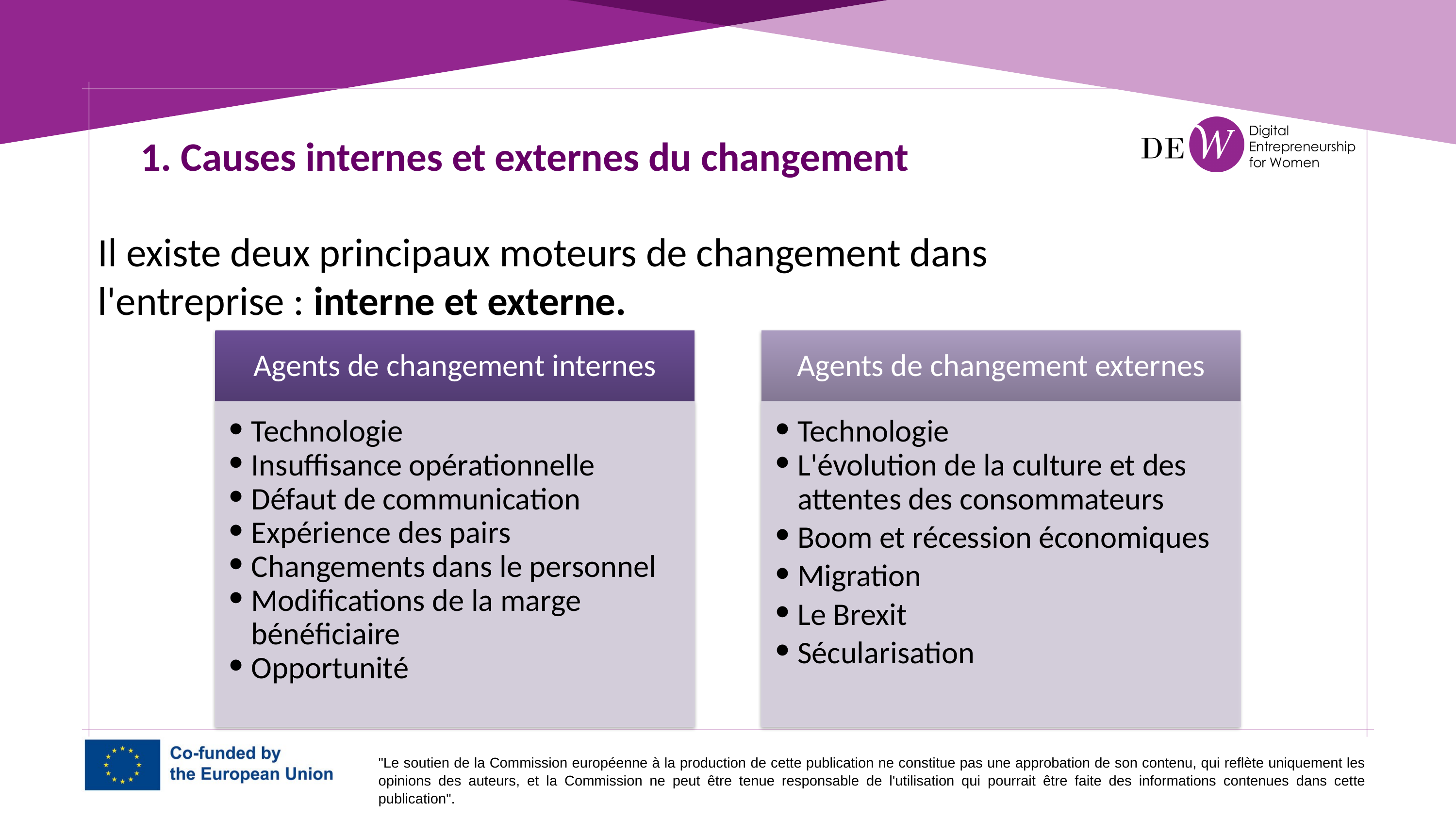

1. Causes internes et externes du changement
Il existe deux principaux moteurs de changement dans l'entreprise : interne et externe.

Agents de changement internes

Agents de changement externes

Technologie
Insuffisance opérationnelle
Défaut de communication
Expérience des pairs
Changements dans le personnel
Modifications de la marge bénéficiaire
Opportunité

Technologie
L'évolution de la culture et des attentes des consommateurs
Boom et récession économiques
Migration
Le Brexit
Sécularisation